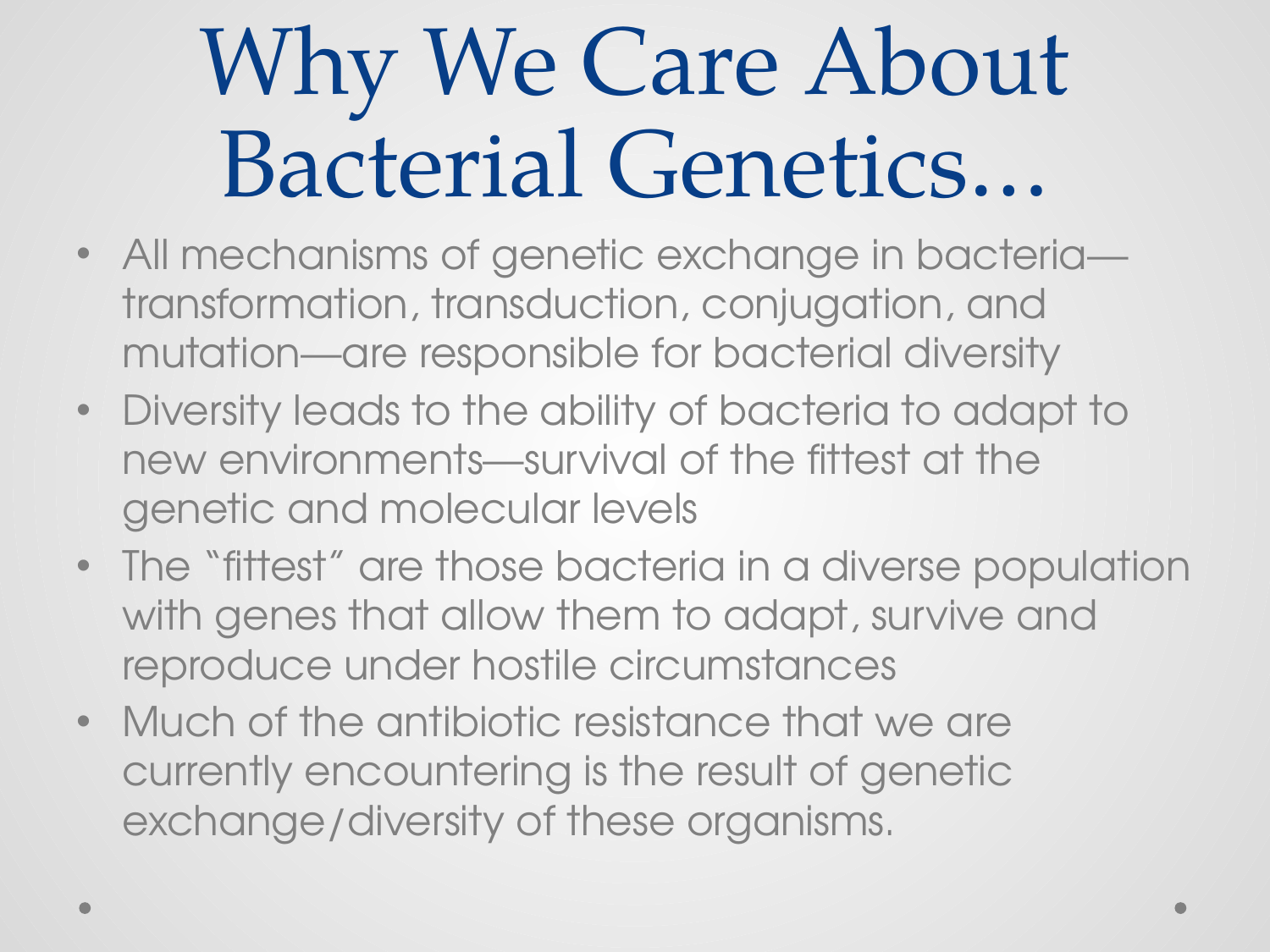

# Why We Care About Bacterial Genetics…
All mechanisms of genetic exchange in bacteria—transformation, transduction, conjugation, and mutation—are responsible for bacterial diversity
Diversity leads to the ability of bacteria to adapt to new environments—survival of the fittest at the genetic and molecular levels
The “fittest” are those bacteria in a diverse population with genes that allow them to adapt, survive and reproduce under hostile circumstances
Much of the antibiotic resistance that we are currently encountering is the result of genetic exchange/diversity of these organisms.